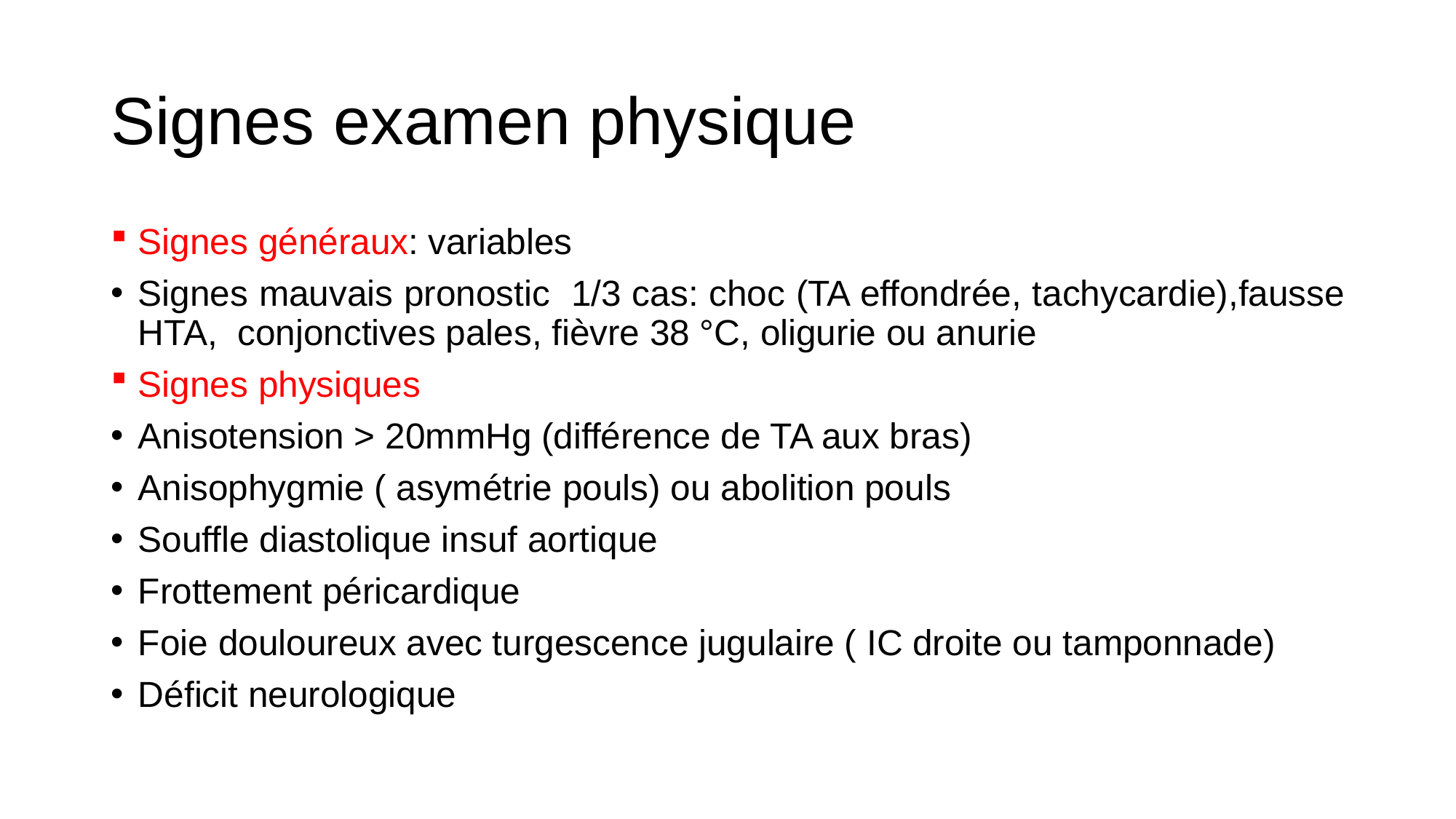

# Signes examen physique
Signes généraux: variables
Signes mauvais pronostic  1/3 cas: choc (TA effondrée, tachycardie),fausse HTA,  conjonctives pales, fièvre 38 °C, oligurie ou anurie
Signes physiques
Anisotension > 20mmHg (différence de TA aux bras)
Anisophygmie ( asymétrie pouls) ou abolition pouls
Souffle diastolique insuf aortique
Frottement péricardique
Foie douloureux avec turgescence jugulaire ( IC droite ou tamponnade)
Déficit neurologique